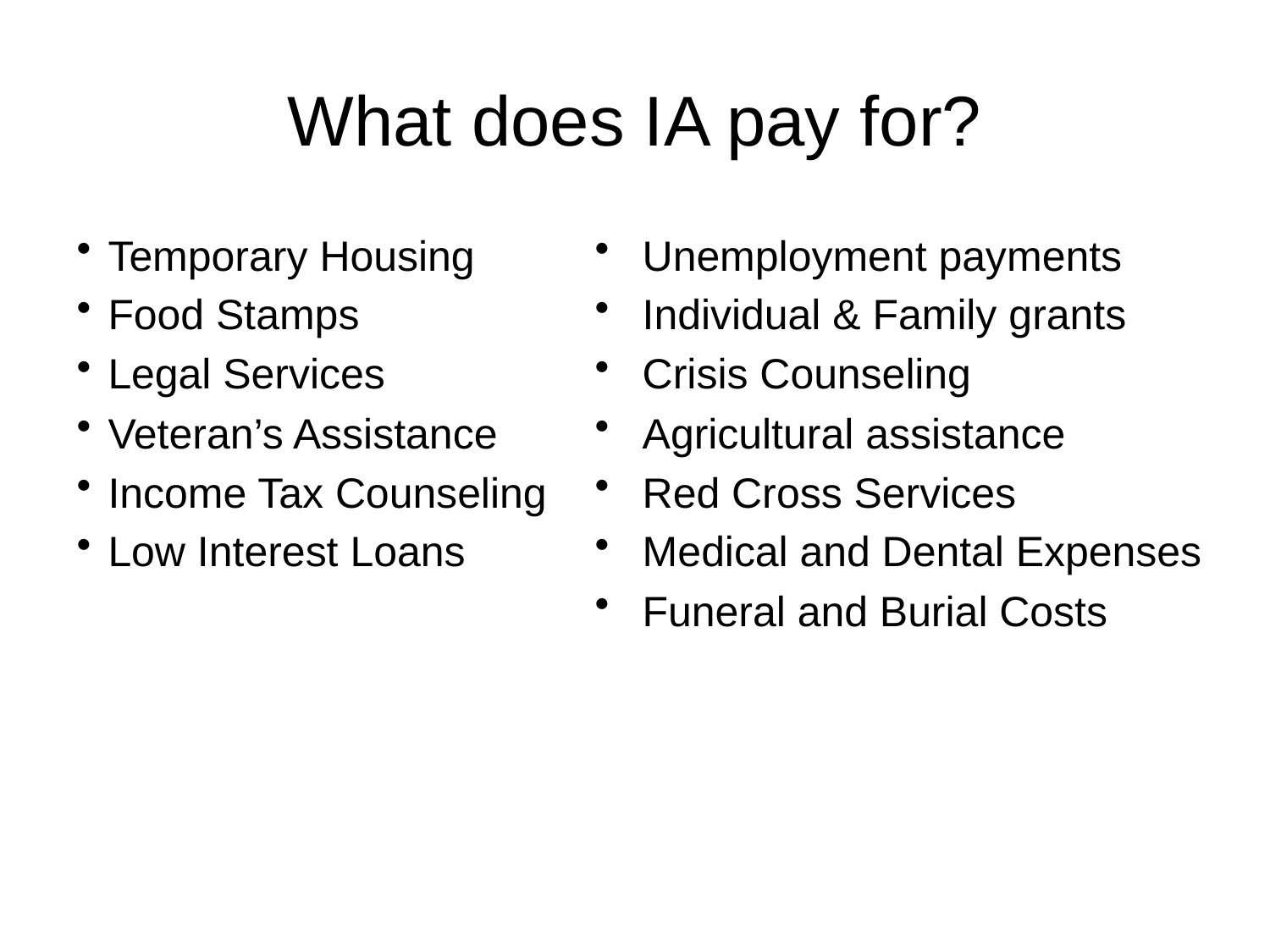

# What does IA pay for?
Temporary Housing
Food Stamps
Legal Services
Veteran’s Assistance
Income Tax Counseling
Low Interest Loans
Unemployment payments
Individual & Family grants
Crisis Counseling
Agricultural assistance
Red Cross Services
Medical and Dental Expenses
Funeral and Burial Costs